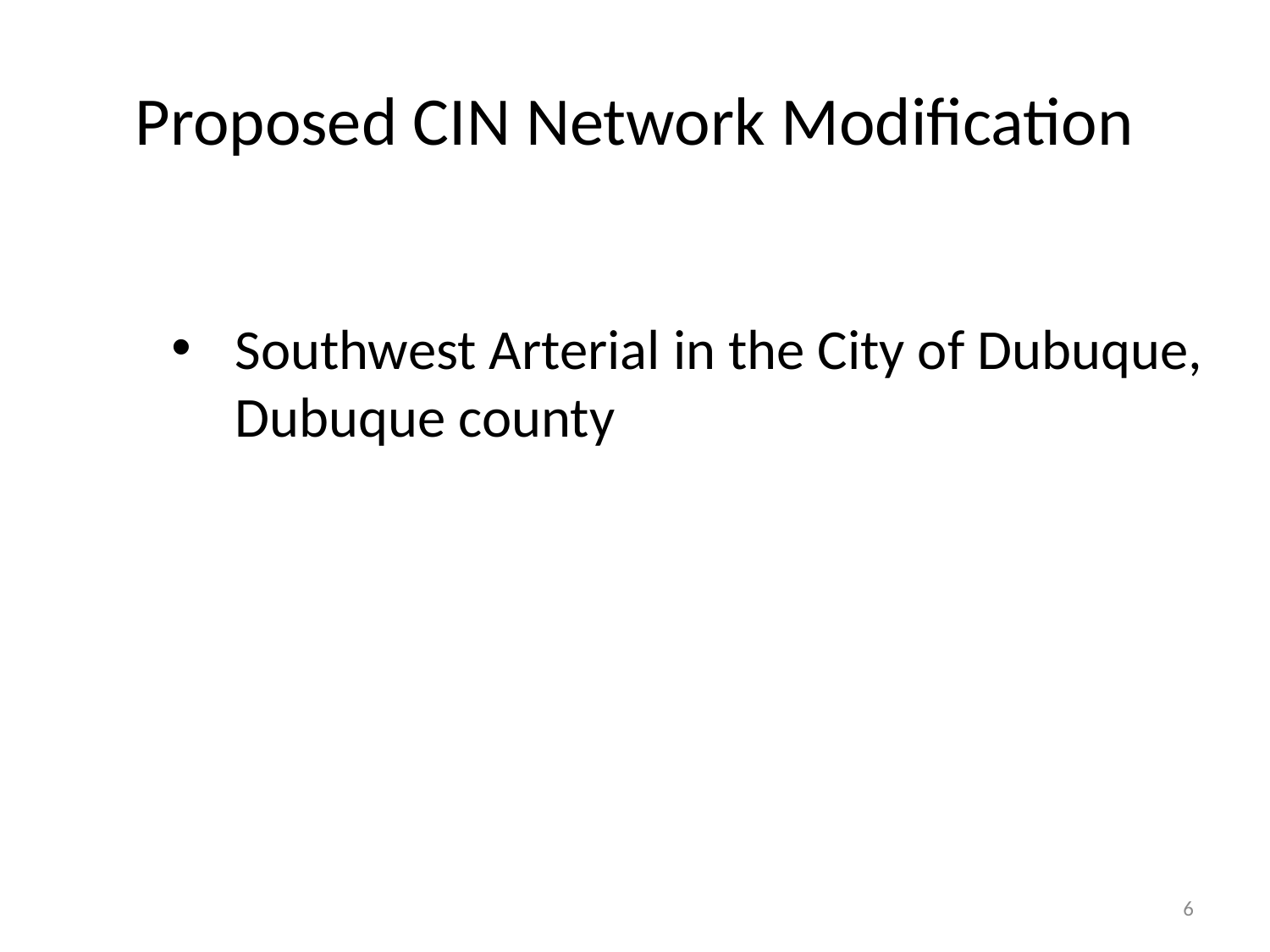

# Proposed CIN Network Modification
Southwest Arterial in the City of Dubuque, Dubuque county
6